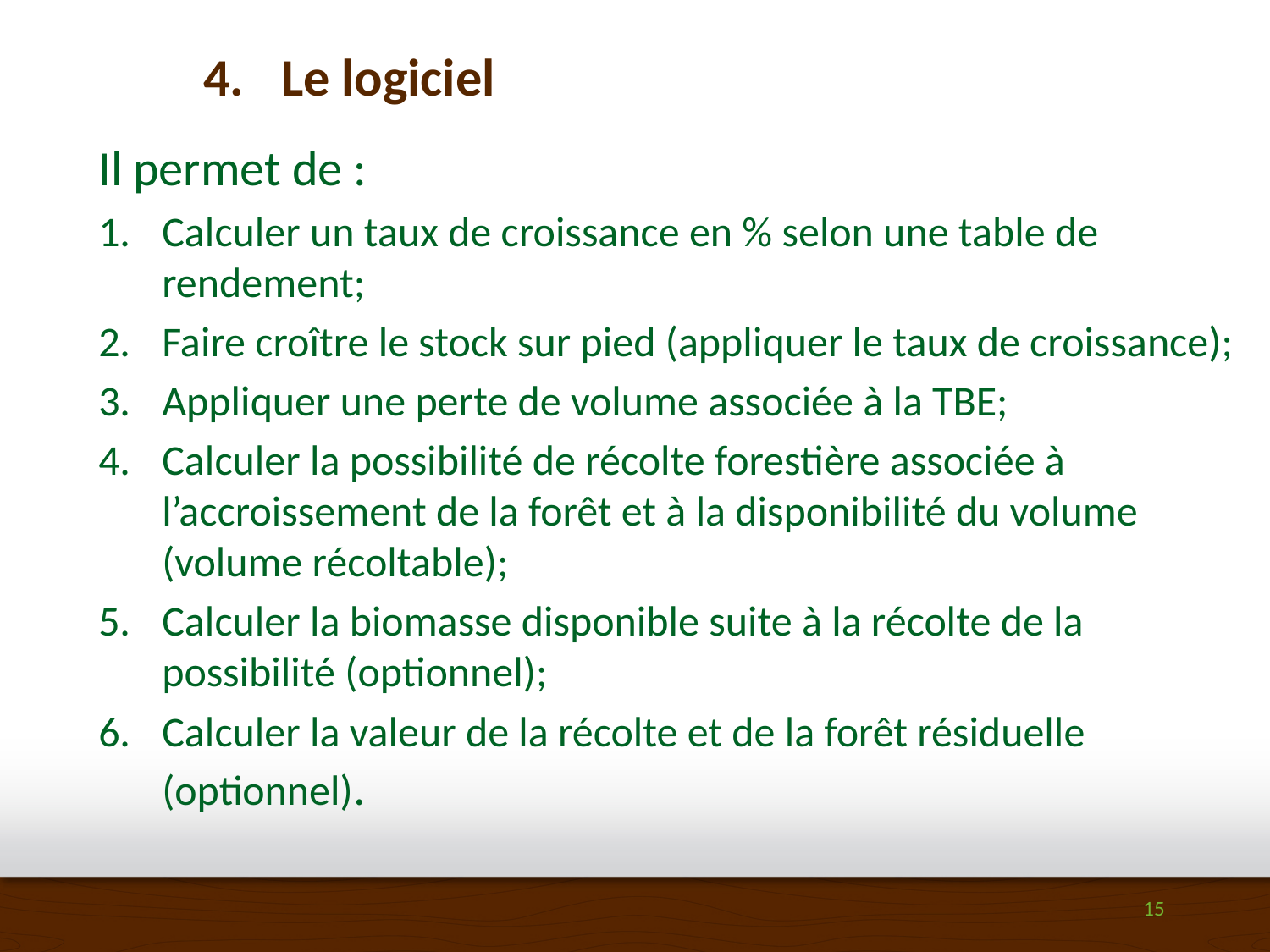

# Le logiciel
Il permet de :
Calculer un taux de croissance en % selon une table de rendement;
Faire croître le stock sur pied (appliquer le taux de croissance);
Appliquer une perte de volume associée à la TBE;
Calculer la possibilité de récolte forestière associée à l’accroissement de la forêt et à la disponibilité du volume (volume récoltable);
Calculer la biomasse disponible suite à la récolte de la possibilité (optionnel);
Calculer la valeur de la récolte et de la forêt résiduelle (optionnel).

15